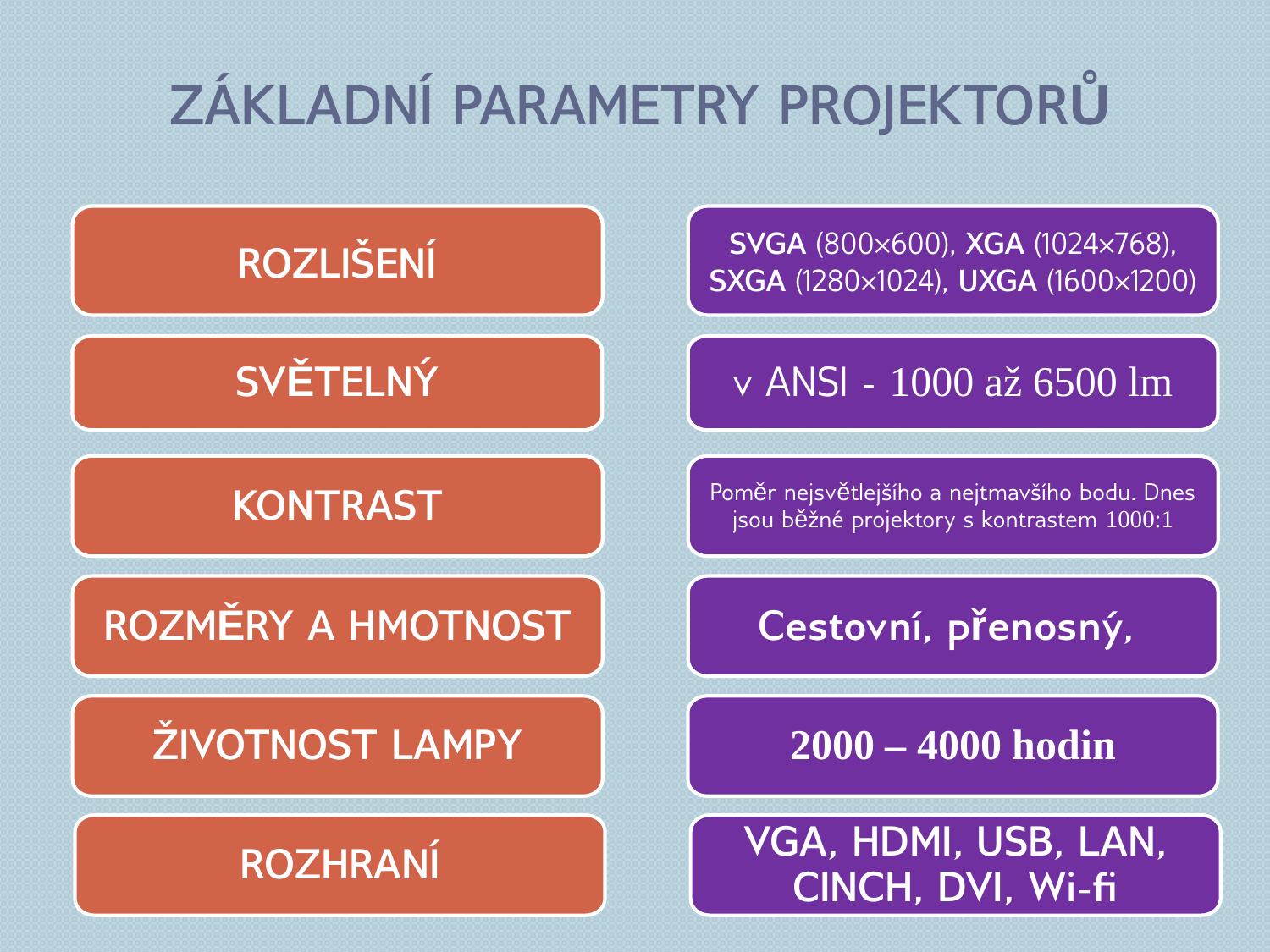

# Základní parametry projektorů
ROZLIŠENÍ
SVGA (800×600), XGA (1024×768), SXGA (1280×1024), UXGA (1600×1200)
SVĚTELNÝ
v ANSI - 1000 až 6500 lm
KONTRAST
Poměr nejsvětlejšího a nejtmavšího bodu. Dnes jsou běžné projektory s kontrastem 1000:1
ROZMĚRY A HMOTNOST
Cestovní, přenosný,
ŽIVOTNOST LAMPY
2000 – 4000 hodin
ROZHRANÍ
VGA, HDMI, USB, LAN, CINCH, DVI, Wi-fi